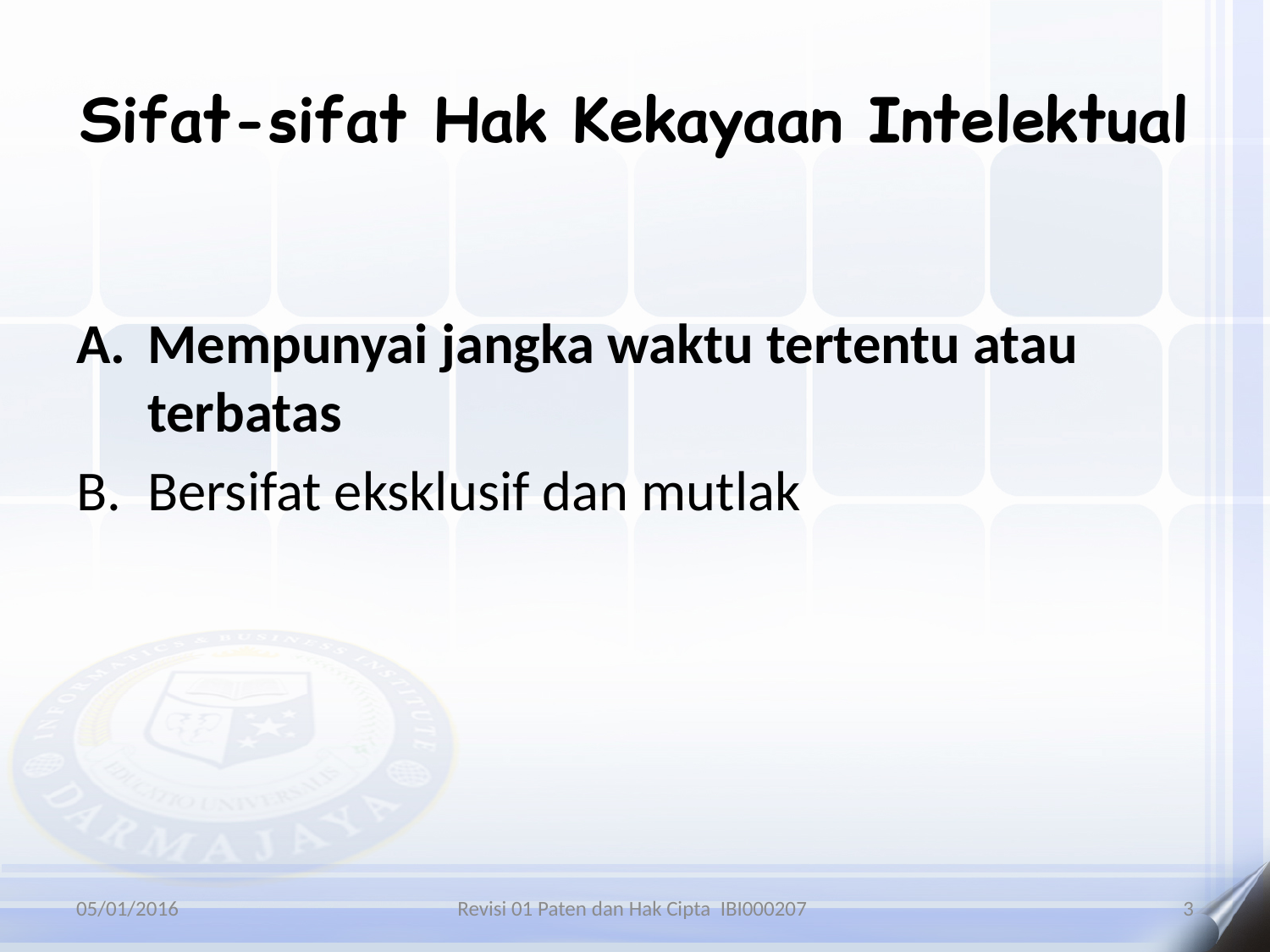

# Sifat-sifat Hak Kekayaan Intelektual

Mempunyai jangka waktu tertentu atau terbatas
Bersifat eksklusif dan mutlak

05/01/2016
Revisi 01 Paten dan Hak Cipta  IBI000207
3